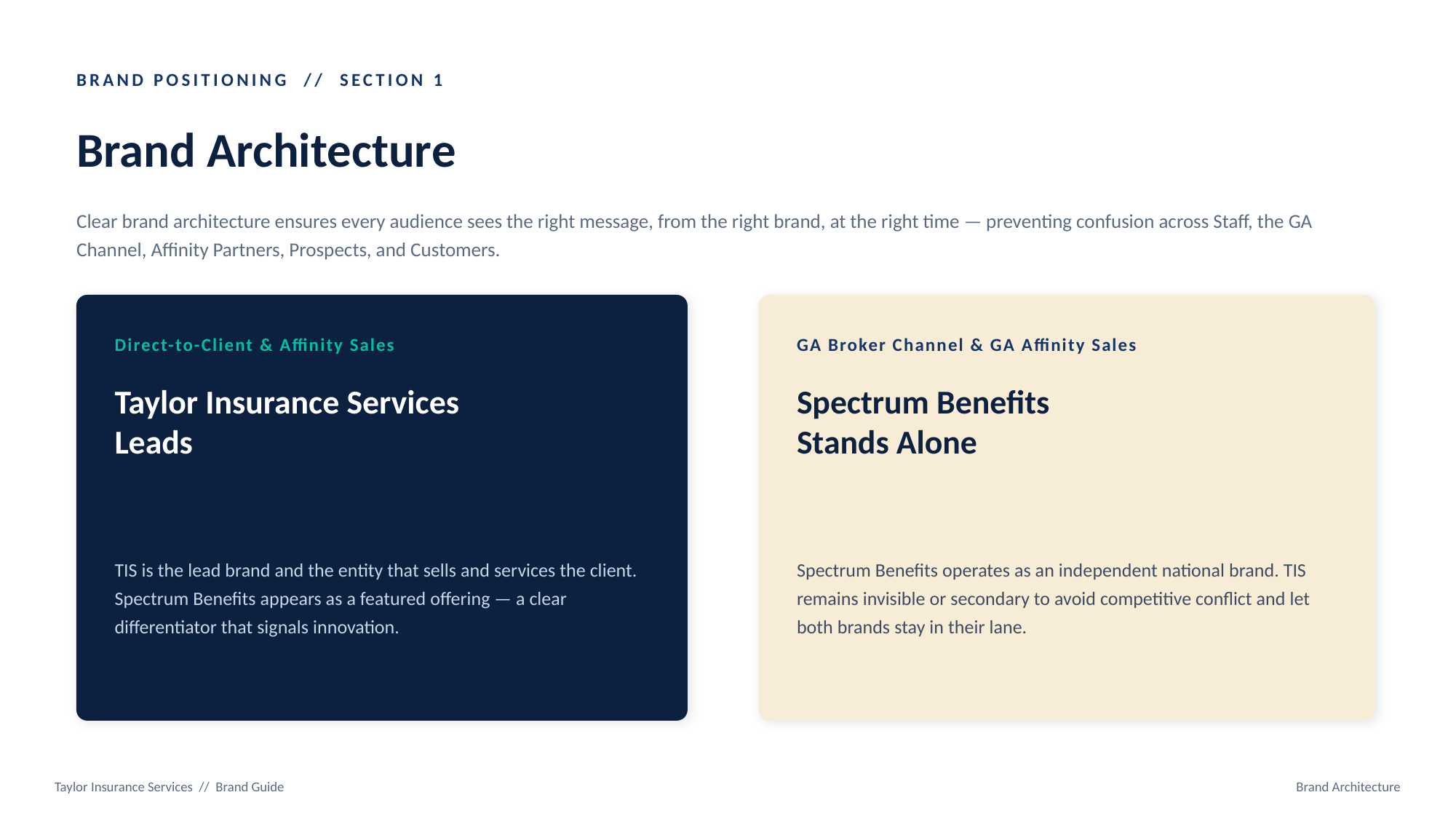

BRAND POSITIONING  //  SECTION 1
Brand Architecture
Clear brand architecture ensures every audience sees the right message, from the right brand, at the right time — preventing confusion across Staff, the GA Channel, Affinity Partners, Prospects, and Customers.

Direct-to-Client & Affinity Sales
GA Broker Channel & GA Affinity Sales
Taylor Insurance Services
Leads
Spectrum Benefits
Stands Alone
TIS is the lead brand and the entity that sells and services the client. Spectrum Benefits appears as a featured offering — a clear differentiator that signals innovation.
Spectrum Benefits operates as an independent national brand. TIS remains invisible or secondary to avoid competitive conflict and let both brands stay in their lane.
Taylor Insurance Services  //  Brand Guide
Brand Architecture